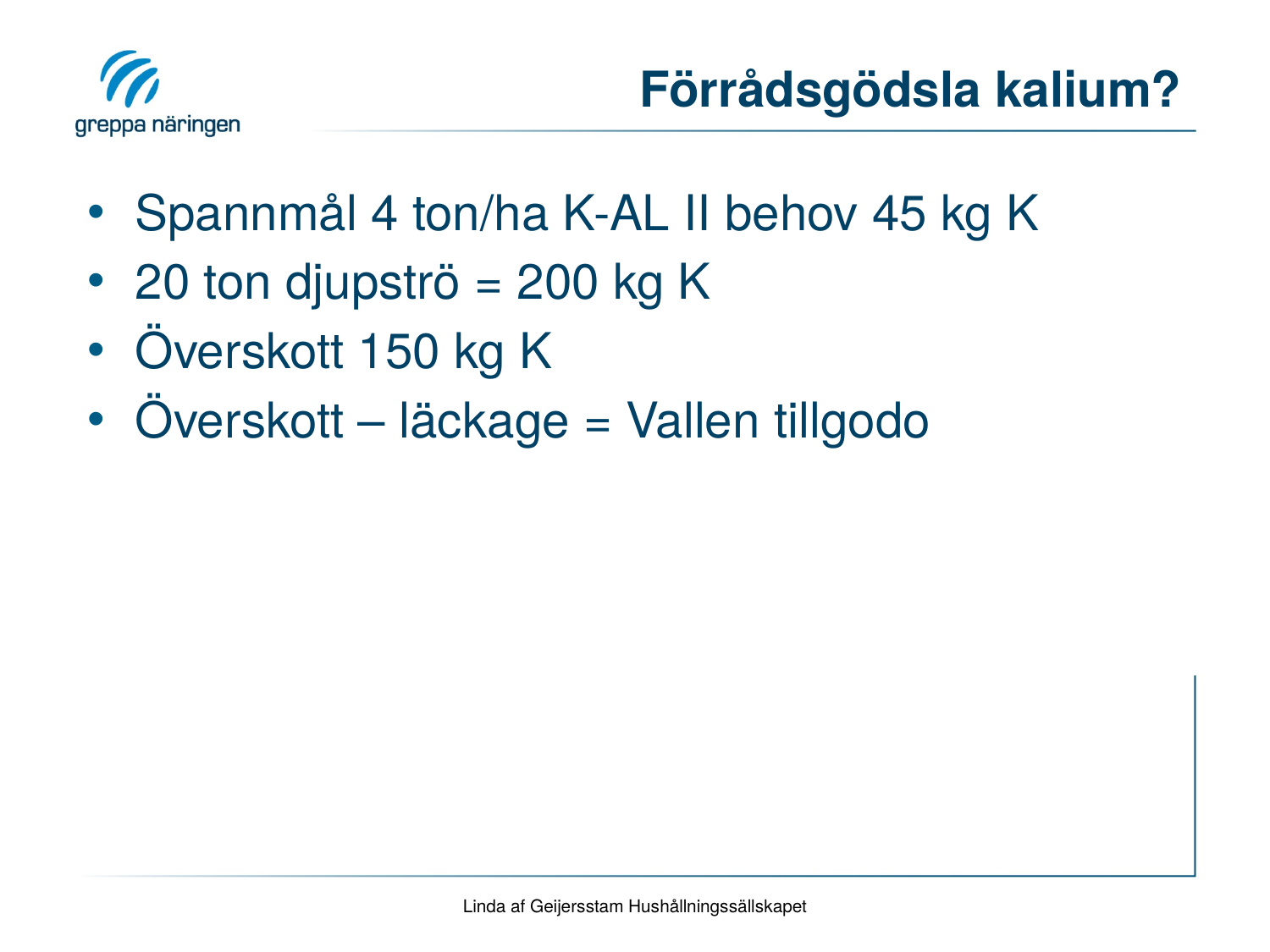

# Förrådsgödsla kalium?
Spannmål 4 ton/ha K-AL II behov 45 kg K
20 ton djupströ = 200 kg K
Överskott 150 kg K
Överskott – läckage = Vallen tillgodo
Linda af Geijersstam Hushållningssällskapet